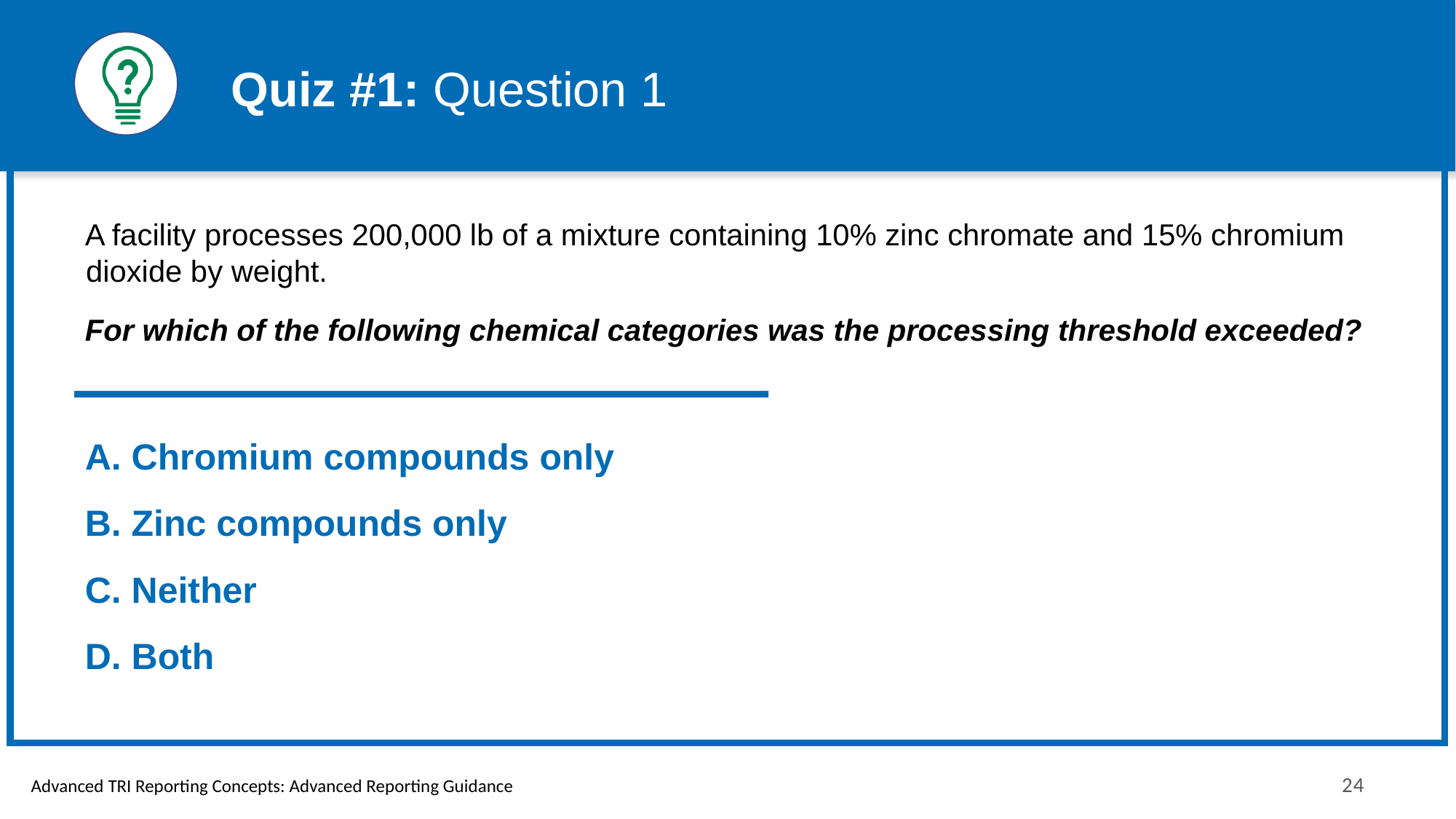

# Quiz #1: Question 1
A facility processes 200,000 lb of a mixture containing 10% zinc chromate and 15% chromium dioxide by weight.
For which of the following chemical categories was the processing threshold exceeded?

A. Chromium compounds only
B. Zinc compounds only
C. Neither
D. Both
Advanced TRI Reporting Concepts: Advanced Reporting Guidance